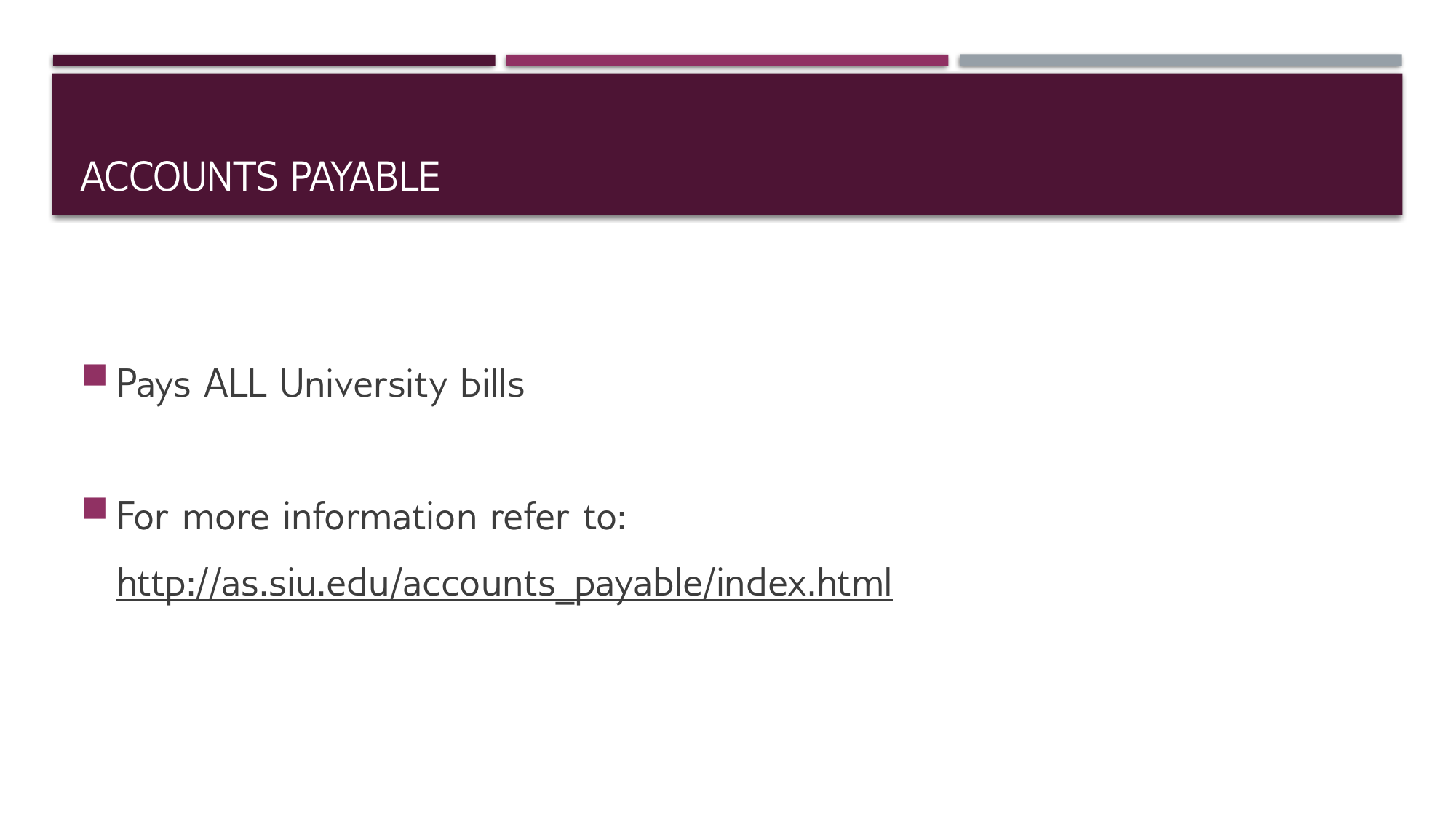

# Accounts Payable
Pays ALL University bills

For more information refer to:
	http://as.siu.edu/accounts_payable/index.html